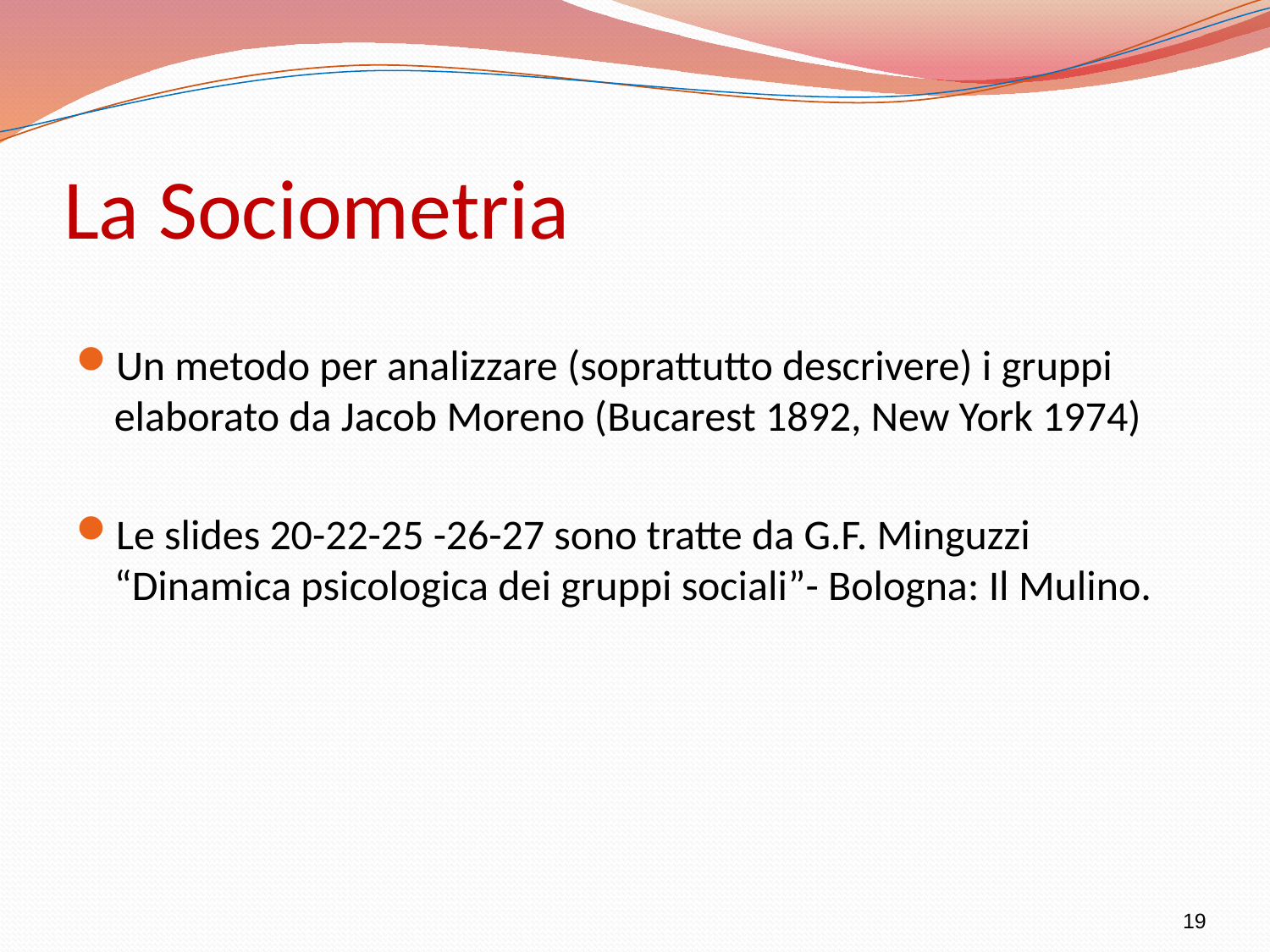

# La Sociometria

Un metodo per analizzare (soprattutto descrivere) i gruppi elaborato da Jacob Moreno (Bucarest 1892, New York 1974)

Le slides 20-22-25 -26-27 sono tratte da G.F. Minguzzi “Dinamica psicologica dei gruppi sociali”- Bologna: Il Mulino.

19